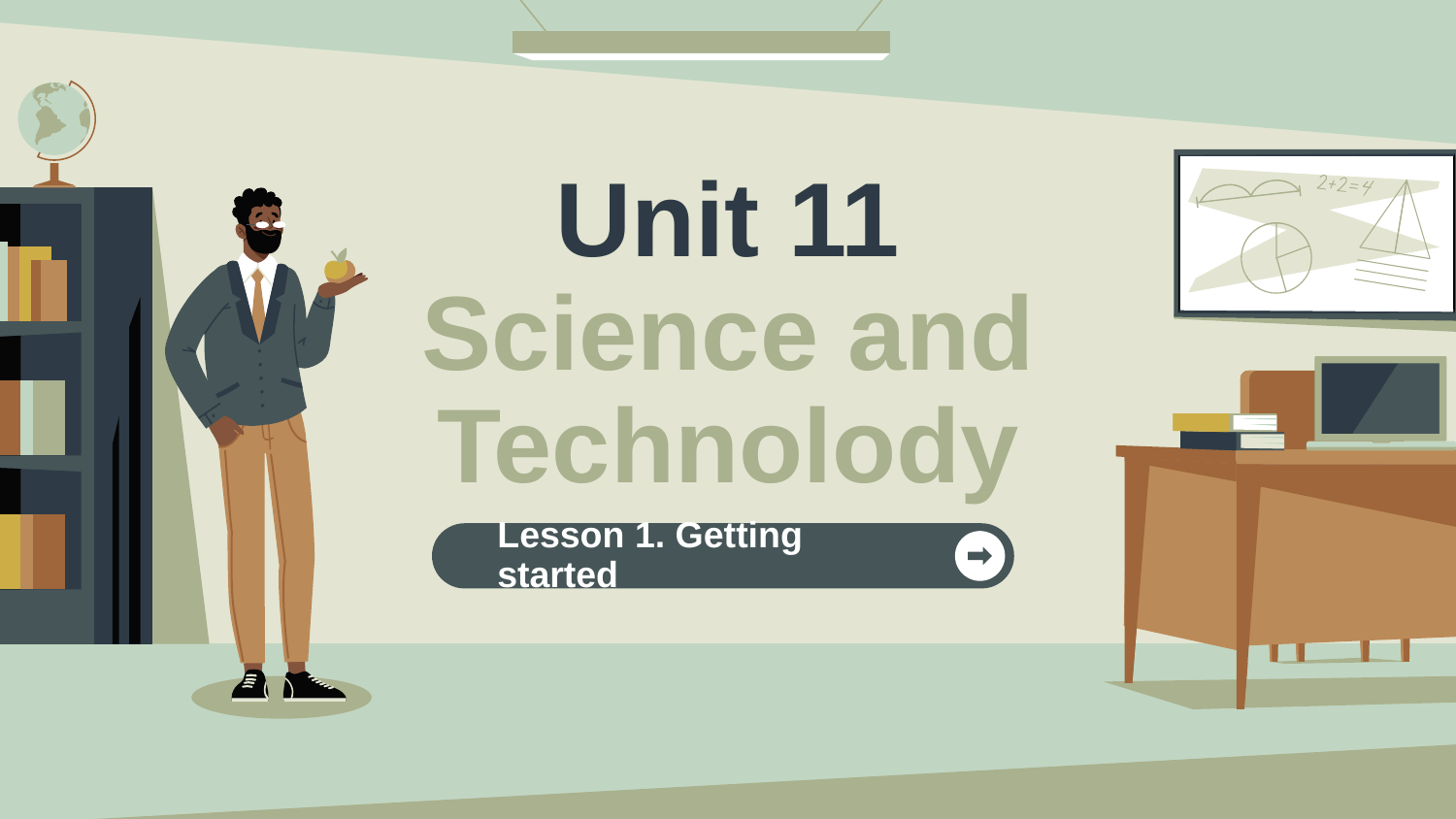

# Unit 11 Science and Technolody

Lesson 1. Getting started